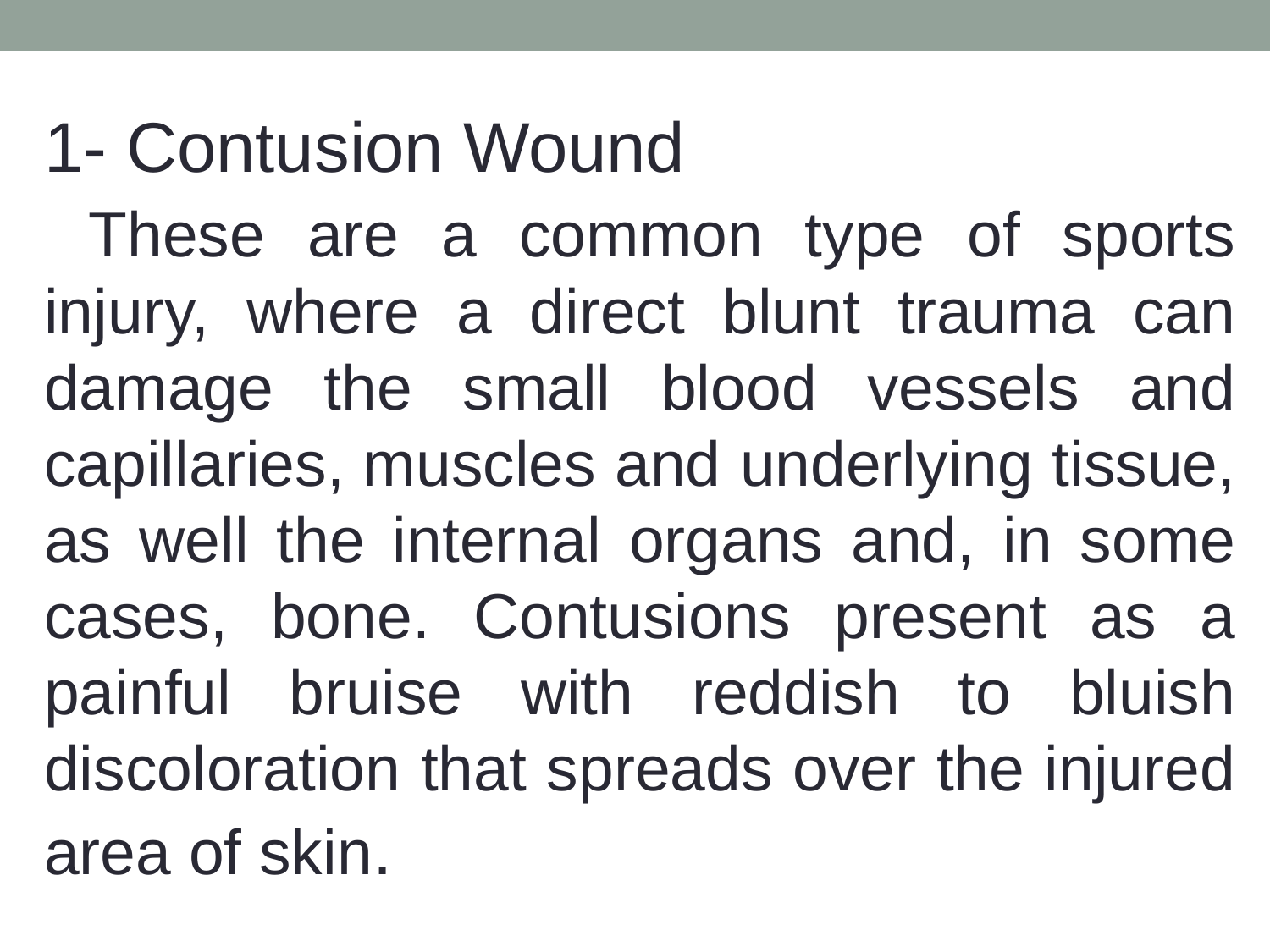

1- Contusion Wound
 These are a common type of sports injury, where a direct blunt trauma can damage the small blood vessels and capillaries, muscles and underlying tissue, as well the internal organs and, in some cases, bone. Contusions present as a painful bruise with reddish to bluish discoloration that spreads over the injured area of skin.